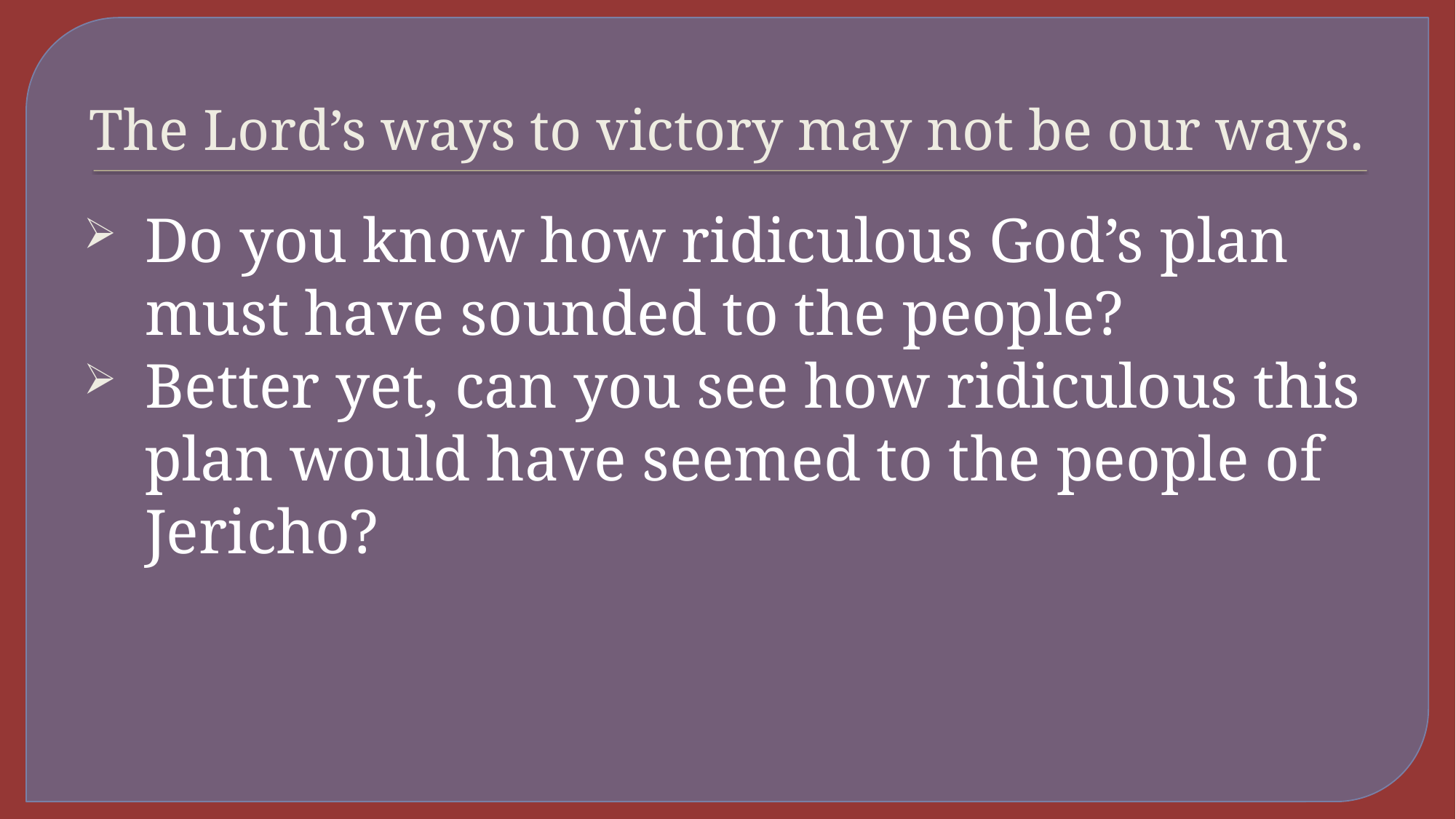

# The Lord’s ways to victory may not be our ways.
Do you know how ridiculous God’s plan must have sounded to the people?
Better yet, can you see how ridiculous this plan would have seemed to the people of Jericho?